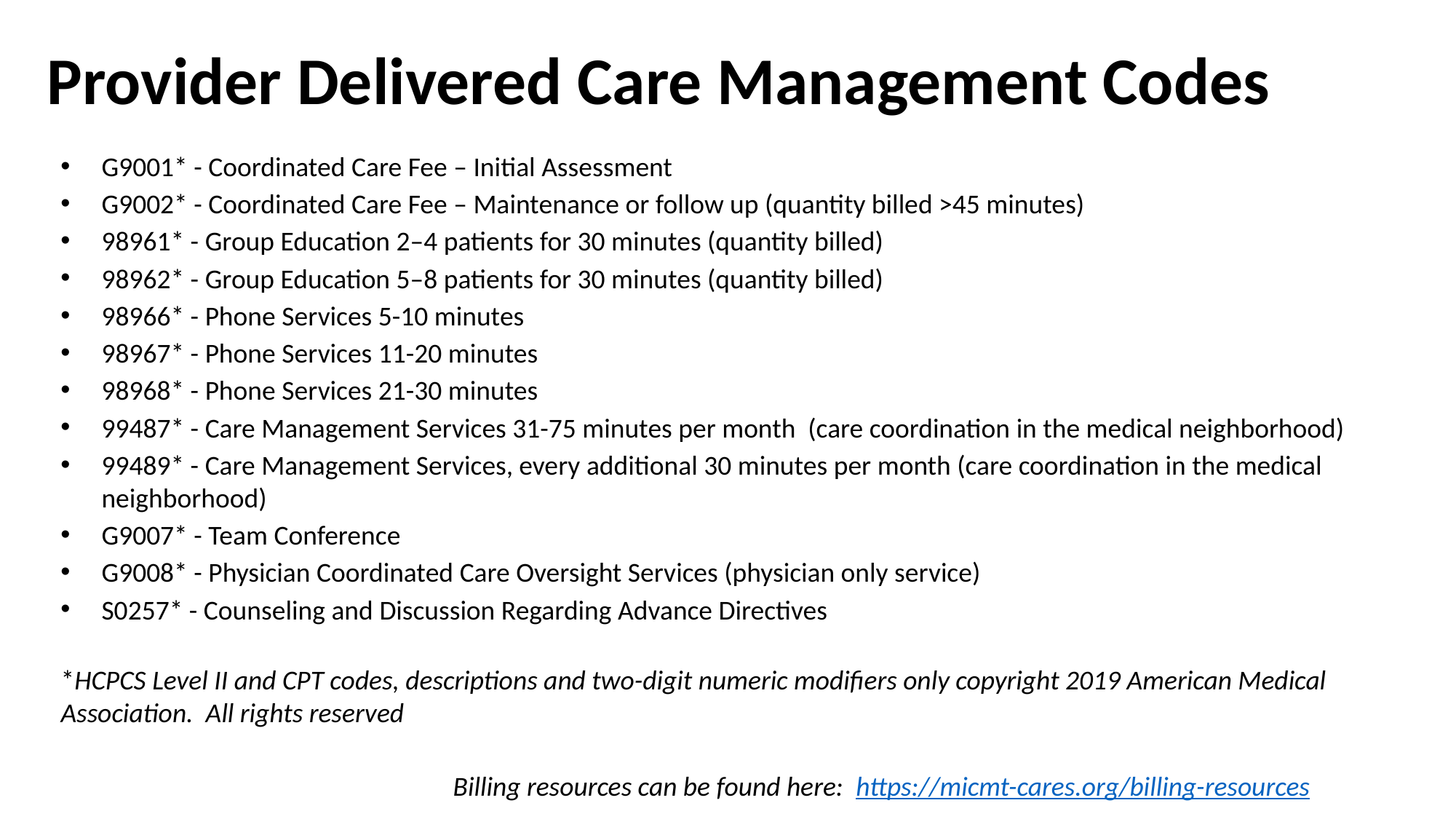

# Provider Delivered Care Management Codes
G9001* - Coordinated Care Fee – Initial Assessment
G9002* - Coordinated Care Fee – Maintenance or follow up (quantity billed >45 minutes)
98961* - Group Education 2–4 patients for 30 minutes (quantity billed)
98962* - Group Education 5–8 patients for 30 minutes (quantity billed)
98966* - Phone Services 5-10 minutes
98967* - Phone Services 11-20 minutes
98968* - Phone Services 21-30 minutes
99487* - Care Management Services 31-75 minutes per month  (care coordination in the medical neighborhood)
99489* - Care Management Services, every additional 30 minutes per month (care coordination in the medical neighborhood)
G9007* - Team Conference
G9008* - Physician Coordinated Care Oversight Services (physician only service)
S0257* - Counseling and Discussion Regarding Advance Directives

*HCPCS Level II and CPT codes, descriptions and two-digit numeric modifiers only copyright 2019 American Medical Association.  All rights reserved

Billing resources can be found here:  https://micmt-cares.org/billing-resources